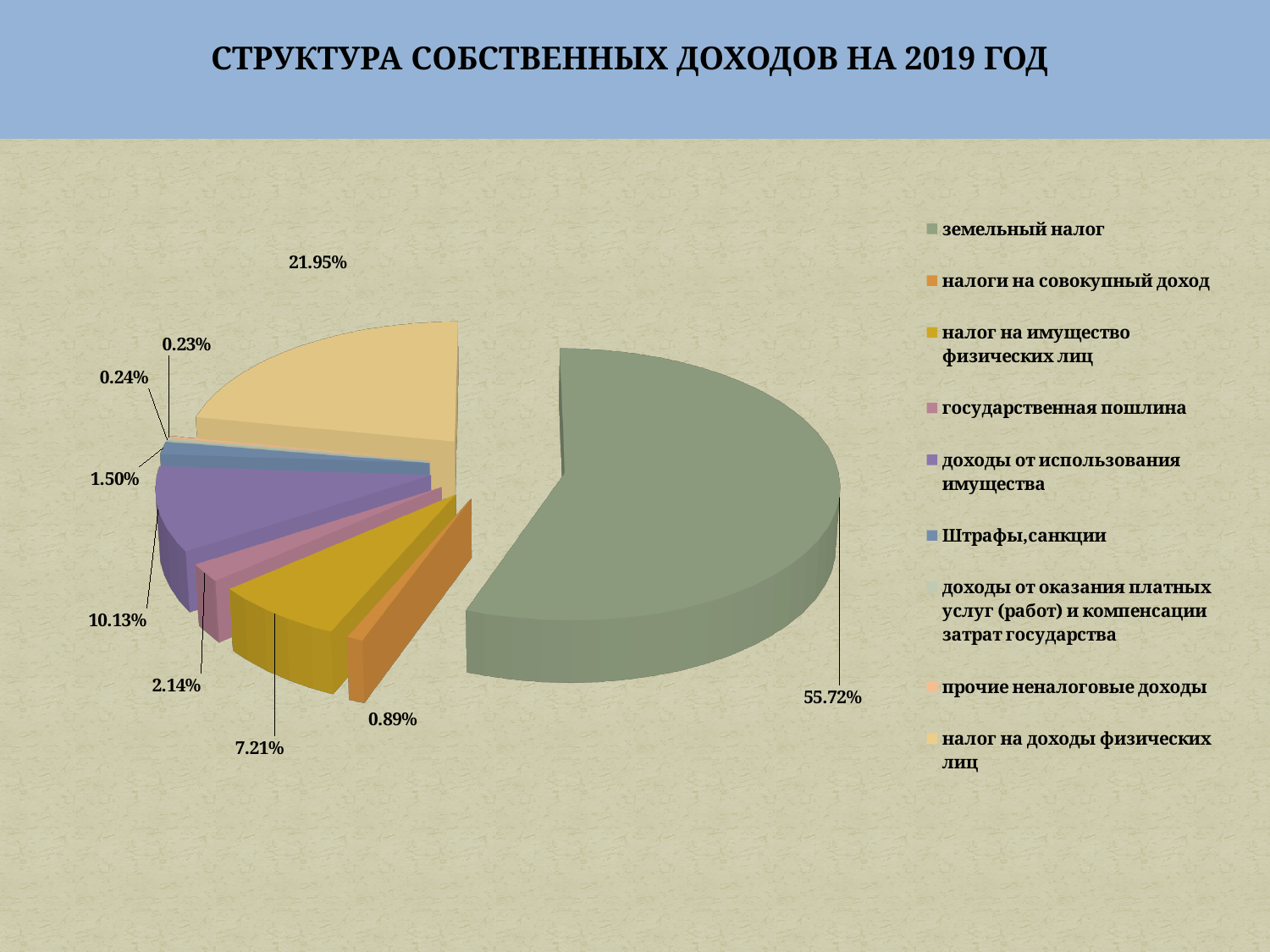

СТРУКТУРА СОБСТВЕННЫХ ДОХОДОВ НА 2019 ГОД

[unsupported chart]